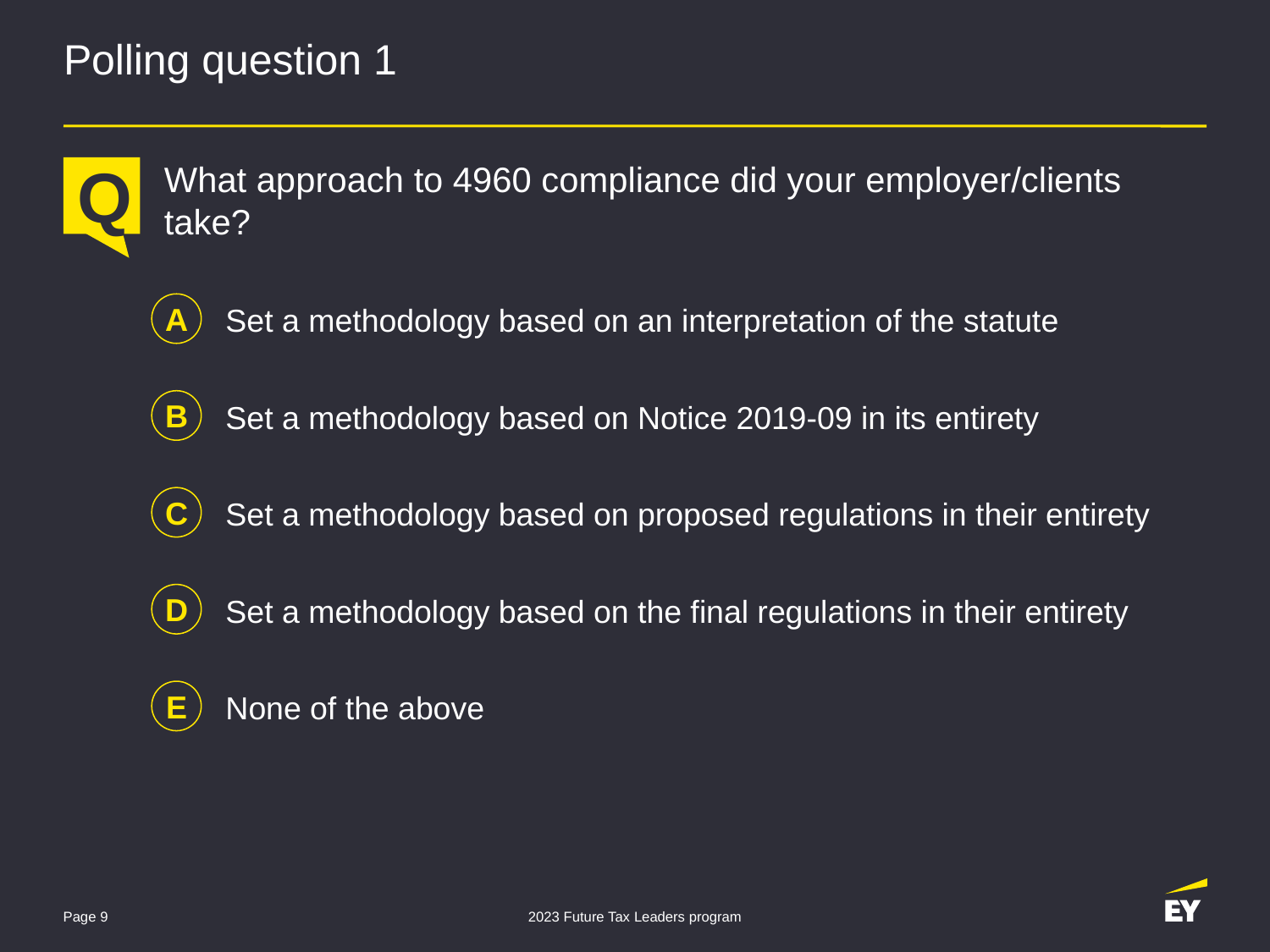

# Polling question 1

Q

What approach to 4960 compliance did your employer/clients take?

Set a methodology based on an interpretation of the statute
A
Set a methodology based on Notice 2019-09 in its entirety
B
Set a methodology based on proposed regulations in their entirety
C
Set a methodology based on the final regulations in their entirety
D
None of the above
E